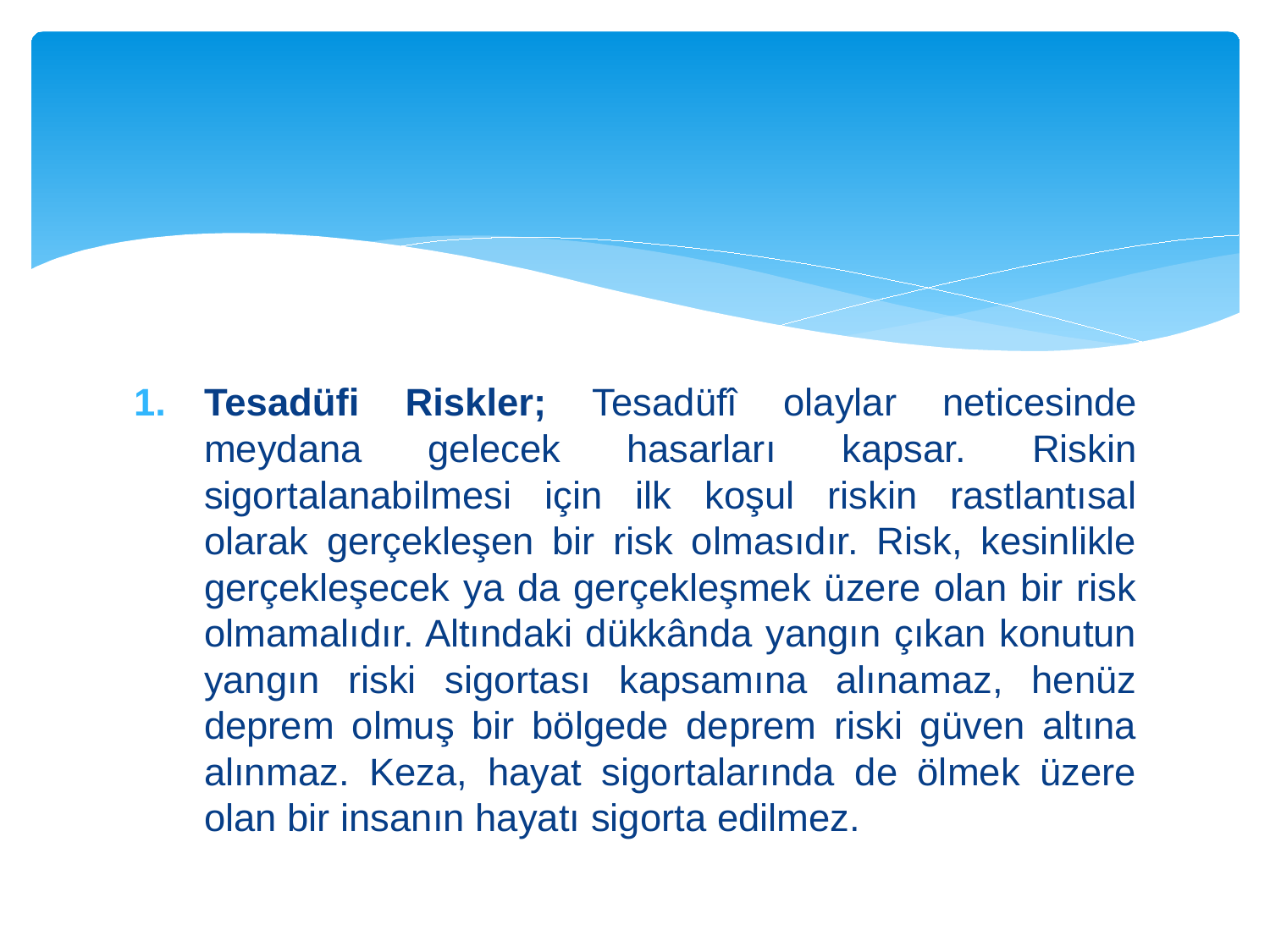

#
Tesadüfi Riskler; Tesadüfî olaylar neticesinde meydana gelecek hasarları kapsar. Riskin sigortalanabilmesi için ilk koşul riskin rastlantısal olarak gerçekleşen bir risk olmasıdır. Risk, kesinlikle gerçekleşecek ya da gerçekleşmek üzere olan bir risk olmamalıdır. Altındaki dükkânda yangın çıkan konutun yangın riski sigortası kapsamına alınamaz, henüz deprem olmuş bir bölgede deprem riski güven altına alınmaz. Keza, hayat sigortalarında de ölmek üzere olan bir insanın hayatı sigorta edilmez.